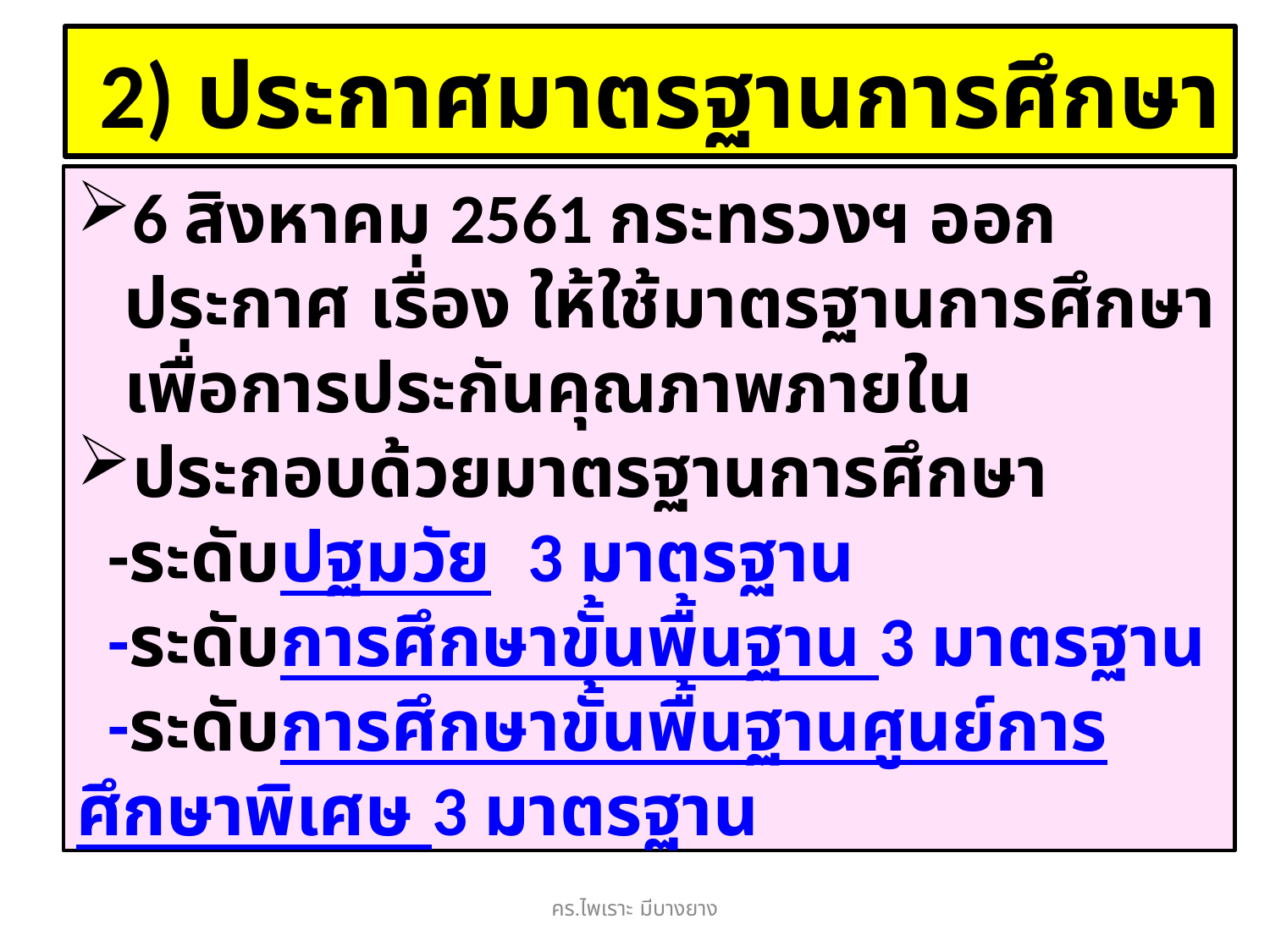

# 2) ประกาศมาตรฐานการศึกษา
6 สิงหาคม 2561 กระทรวงฯ ออกประกาศ เรื่อง ให้ใช้มาตรฐานการศึกษาเพื่อการประกันคุณภาพภายใน
ประกอบด้วยมาตรฐานการศึกษา
  -ระดับปฐมวัย  3 มาตรฐาน
  -ระดับการศึกษาขั้นพื้นฐาน 3 มาตรฐาน
  -ระดับการศึกษาขั้นพื้นฐานศูนย์การศึกษาพิเศษ 3 มาตรฐาน
คร.ไพเราะ มีบางยาง